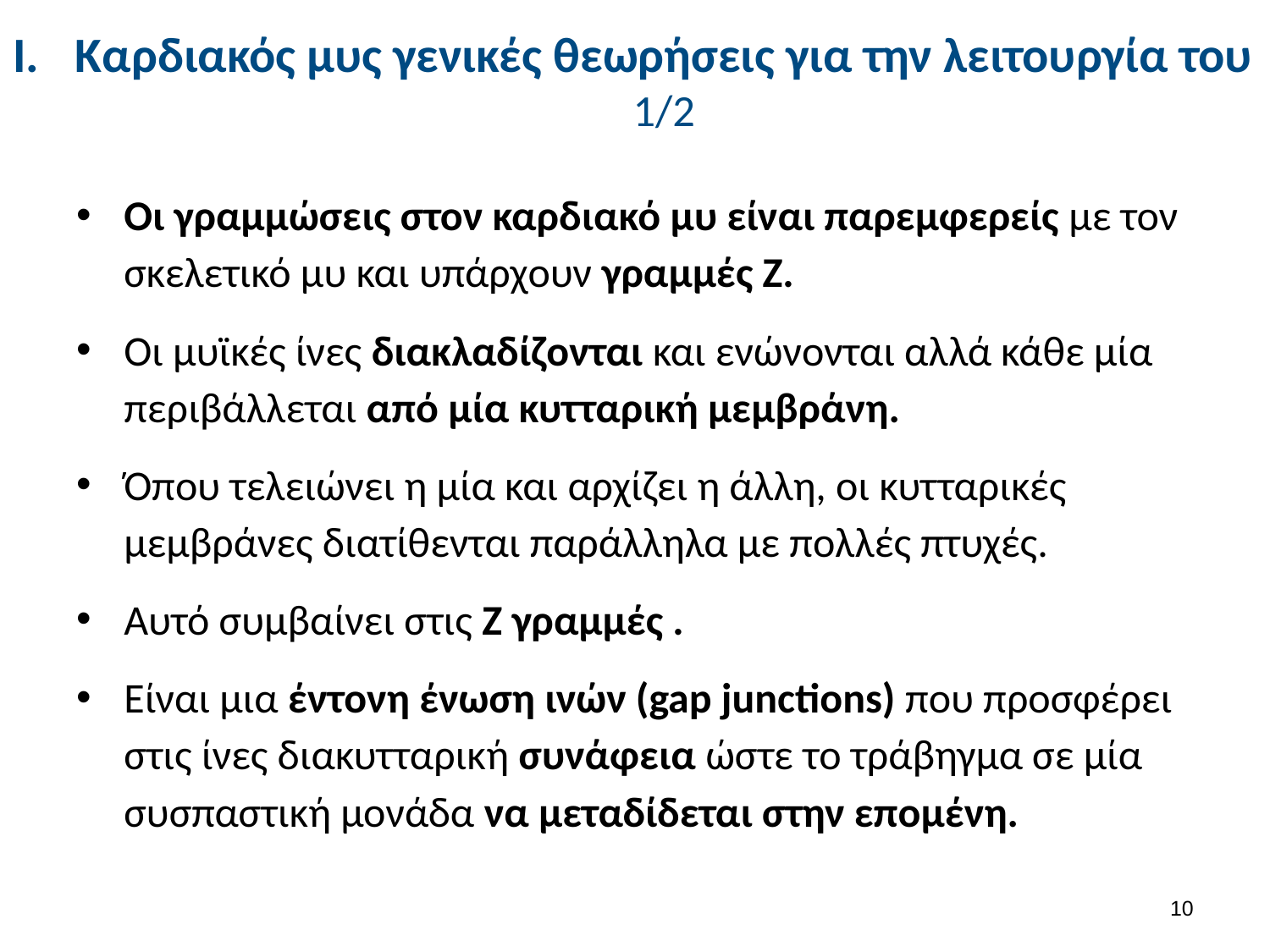

# Καρδιακός μυς γενικές θεωρήσεις για την λειτουργία του 1/2
Οι γραμμώσεις στον καρδιακό μυ είναι παρεμφερείς με τον σκελετικό μυ και υπάρχουν γραμμές Ζ.
Οι μυϊκές ίνες διακλαδίζονται και ενώνονται αλλά κάθε μία περιβάλλεται από μία κυτταρική μεμβράνη.
Όπου τελειώνει η μία και αρχίζει η άλλη, οι κυτταρικές μεμβράνες διατίθενται παράλληλα με πολλές πτυχές.
Αυτό συμβαίνει στις Ζ γραμμές .
Είναι μια έντονη ένωση ινών (gap junctions) που προσφέρει στις ίνες διακυτταρική συνάφεια ώστε το τράβηγμα σε μία συσπαστική μονάδα να μεταδίδεται στην επομένη.

10